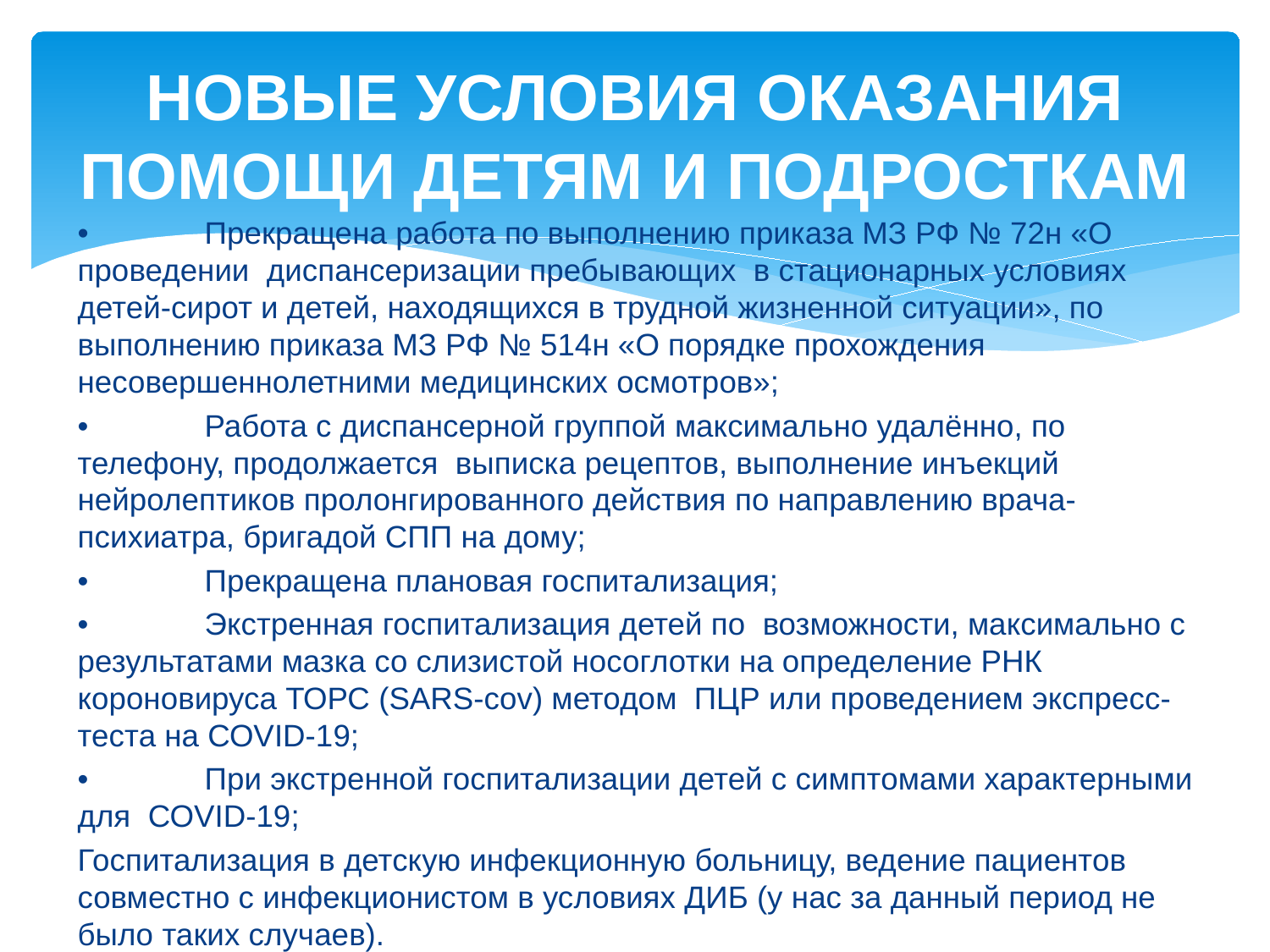

# НОВЫЕ УСЛОВИЯ ОКАЗАНИЯ ПОМОЩИ ДЕТЯМ И ПОДРОСТКАМ
•	Прекращена работа по выполнению приказа МЗ РФ № 72н «О проведении  диспансеризации пребывающих  в стационарных условиях детей-сирот и детей, находящихся в трудной жизненной ситуации», по выполнению приказа МЗ РФ № 514н «О порядке прохождения несовершеннолетними медицинских осмотров»;
•	Работа с диспансерной группой максимально удалённо, по телефону, продолжается  выписка рецептов, выполнение инъекций нейролептиков пролонгированного действия по направлению врача-психиатра, бригадой СПП на дому;
•	Прекращена плановая госпитализация;
•	Экстренная госпитализация детей по  возможности, максимально с результатами мазка со слизистой носоглотки на определение РНК короновируса ТОРС (SARS-cоv) методом  ПЦР или проведением экспресс-теста на СОVID-19;
•	При экстренной госпитализации детей с симптомами характерными для  СОVID-19;
Госпитализация в детскую инфекционную больницу, ведение пациентов  совместно с инфекционистом в условиях ДИБ (у нас за данный период не было таких случаев).